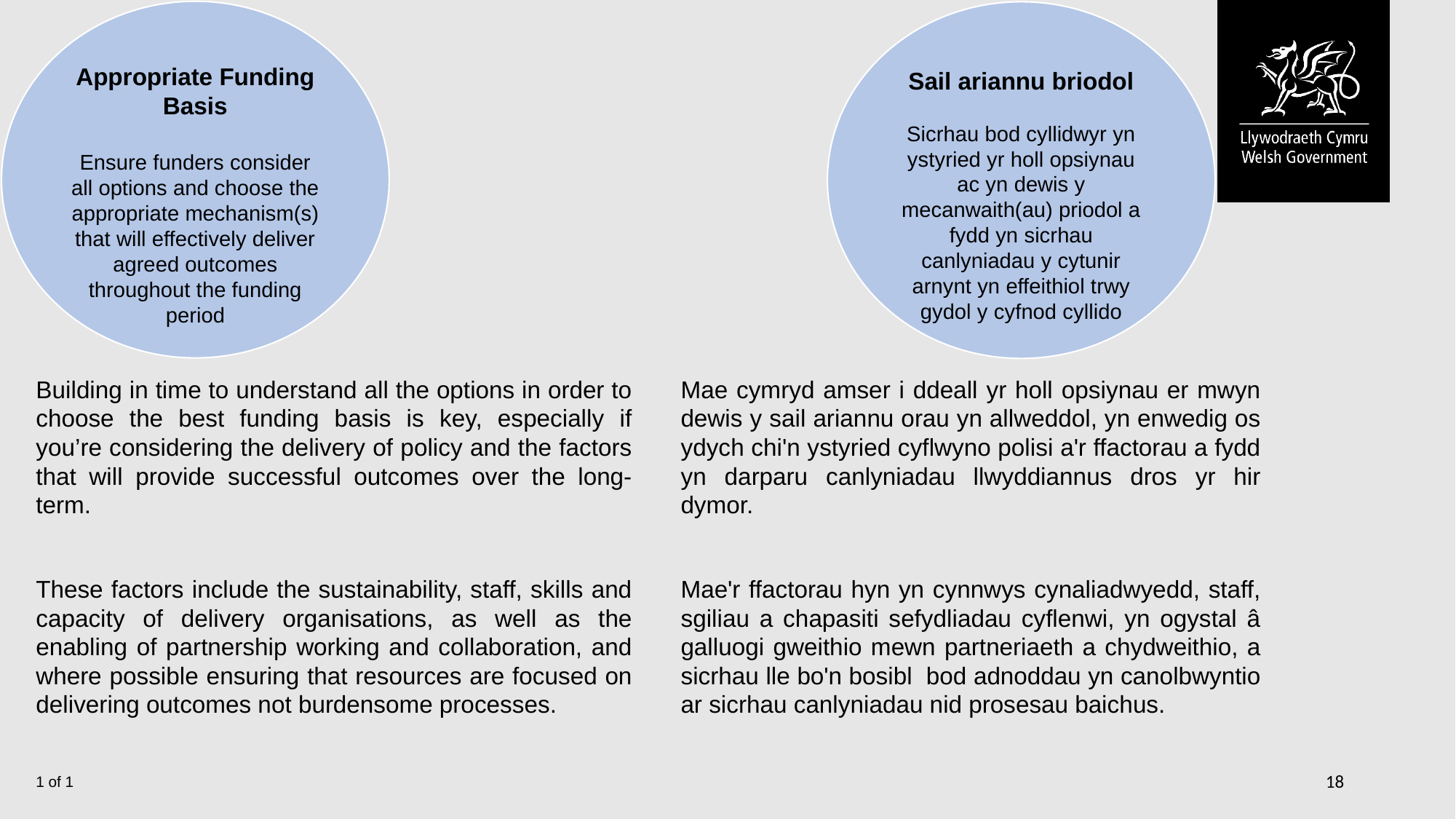

Appropriate Funding Basis

Ensure funders consider all options and choose the appropriate mechanism(s) that will effectively deliver agreed outcomes throughout the funding period

Sail ariannu briodol

Sicrhau bod cyllidwyr yn ystyried yr holl opsiynau ac yn dewis y mecanwaith(au) priodol a fydd yn sicrhau canlyniadau y cytunir arnynt yn effeithiol trwy gydol y cyfnod cyllido

| Building in time to understand all the options in order to choose the best funding basis is key, especially if you’re considering the delivery of policy and the factors that will provide successful outcomes over the long-term. |  | Mae cymryd amser i ddeall yr holl opsiynau er mwyn dewis y sail ariannu orau yn allweddol, yn enwedig os ydych chi'n ystyried cyflwyno polisi a'r ffactorau a fydd yn darparu canlyniadau llwyddiannus dros yr hir dymor. |
| --- | --- | --- |
| These factors include the sustainability, staff, skills and capacity of delivery organisations, as well as the enabling of partnership working and collaboration, and where possible ensuring that resources are focused on delivering outcomes not burdensome processes. |  | Mae'r ffactorau hyn yn cynnwys cynaliadwyedd, staff, sgiliau a chapasiti sefydliadau cyflenwi, yn ogystal â galluogi gweithio mewn partneriaeth a chydweithio, a sicrhau lle bo'n bosibl bod adnoddau yn canolbwyntio ar sicrhau canlyniadau nid prosesau baichus. |
|  |  |  |
1 of 1
18